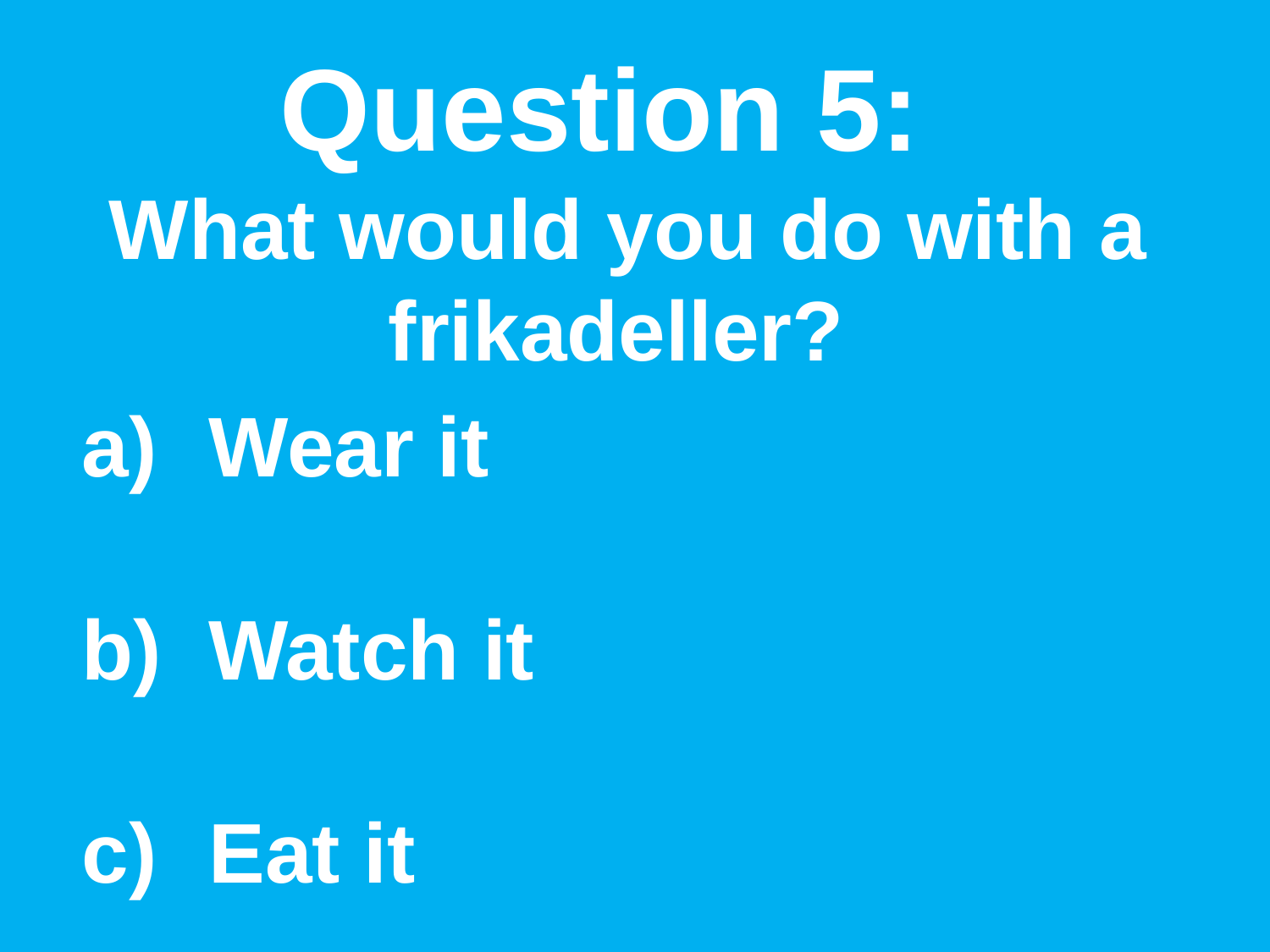

Question 5:
 What would you do with a frikadeller?
Wear it

Watch it

Eat it